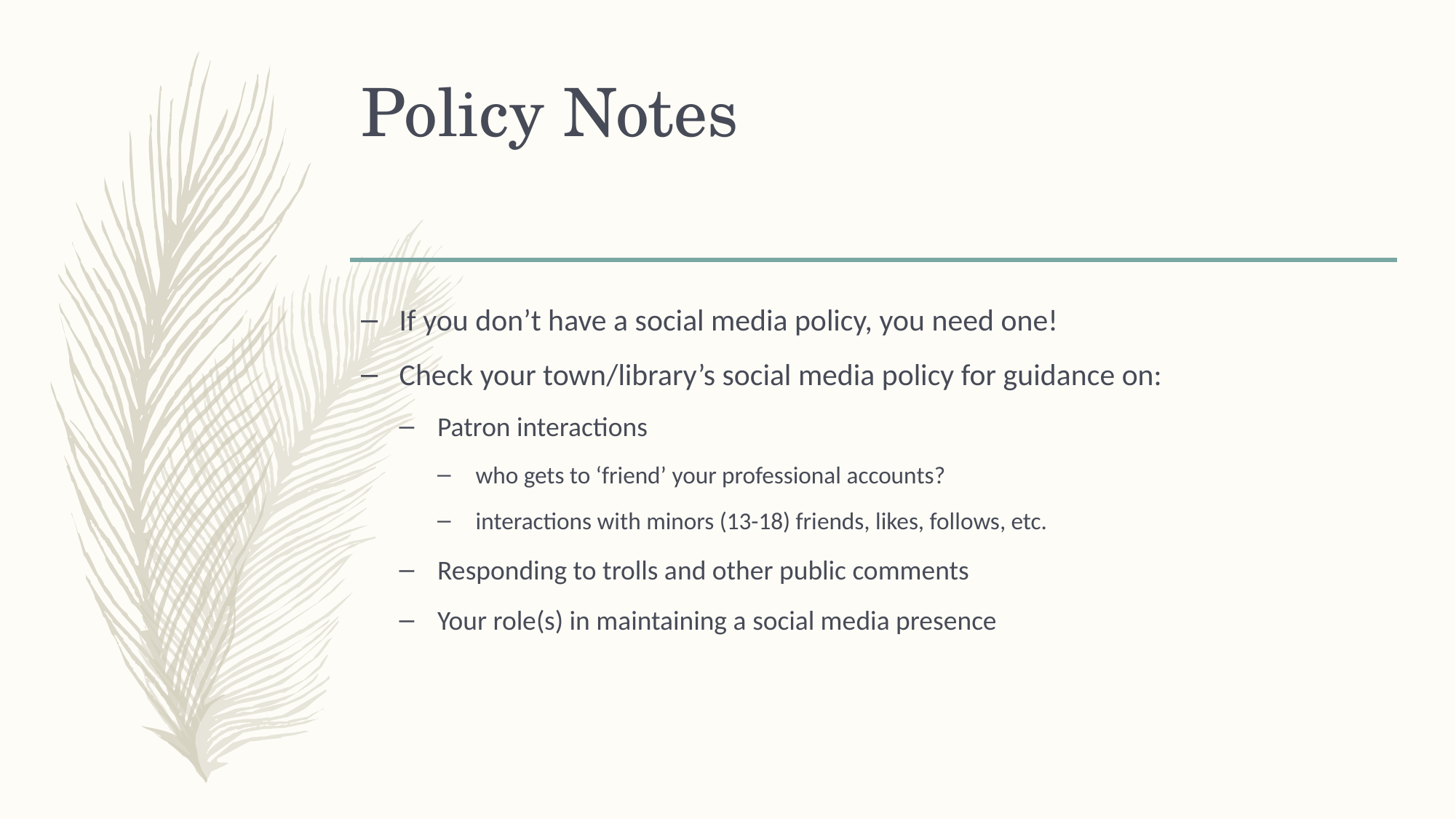

# Policy Notes
If you don’t have a social media policy, you need one!
Check your town/library’s social media policy for guidance on:
Patron interactions
who gets to ‘friend’ your professional accounts?
interactions with minors (13-18) friends, likes, follows, etc.
Responding to trolls and other public comments
Your role(s) in maintaining a social media presence